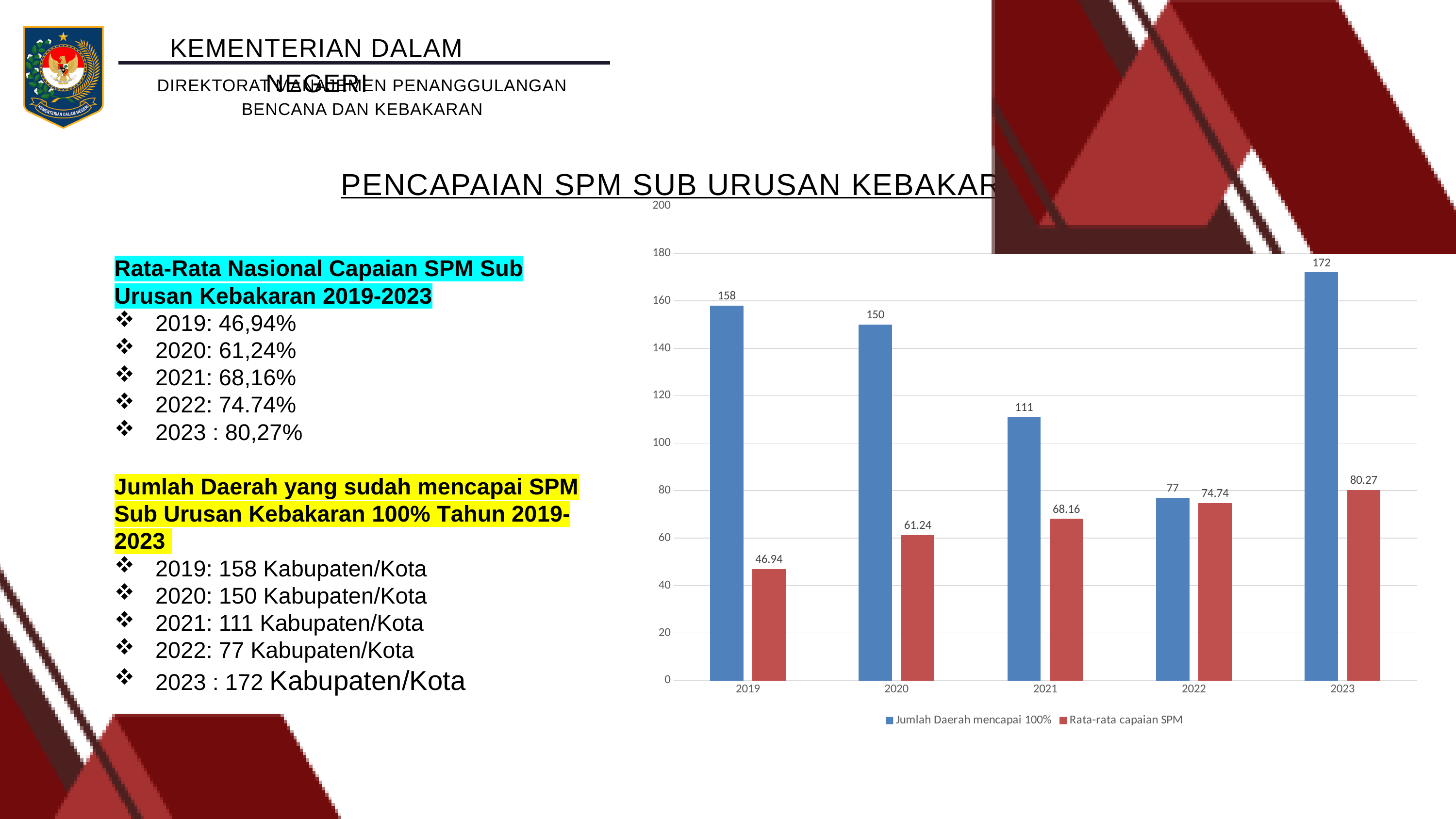

KEMENTERIAN DALAM NEGERI

DIREKTORAT MANAJEMEN PENANGGULANGAN BENCANA DAN KEBAKARAN
#
PENCAPAIAN SPM SUB URUSAN KEBAKARAN

### Chart

| Category | Jumlah Daerah mencapai 100% | Rata-rata capaian SPM |
|---|---|---|
| 2019 | 158.0 | 46.94 |
| 2020 | 150.0 | 61.24 |
| 2021 | 111.0 | 68.16 |
| 2022 | 77.0 | 74.74 |
| 2023 | 172.0 | 80.27 |
Rata-Rata Nasional Capaian SPM Sub Urusan Kebakaran 2019-2023
2019: 46,94%
2020: 61,24%
2021: 68,16%
2022: 74.74%
2023 : 80,27%

Jumlah Daerah yang sudah mencapai SPM Sub Urusan Kebakaran 100% Tahun 2019-2023
2019: 158 Kabupaten/Kota
2020: 150 Kabupaten/Kota
2021: 111 Kabupaten/Kota
2022: 77 Kabupaten/Kota
2023 : 172 Kabupaten/Kota